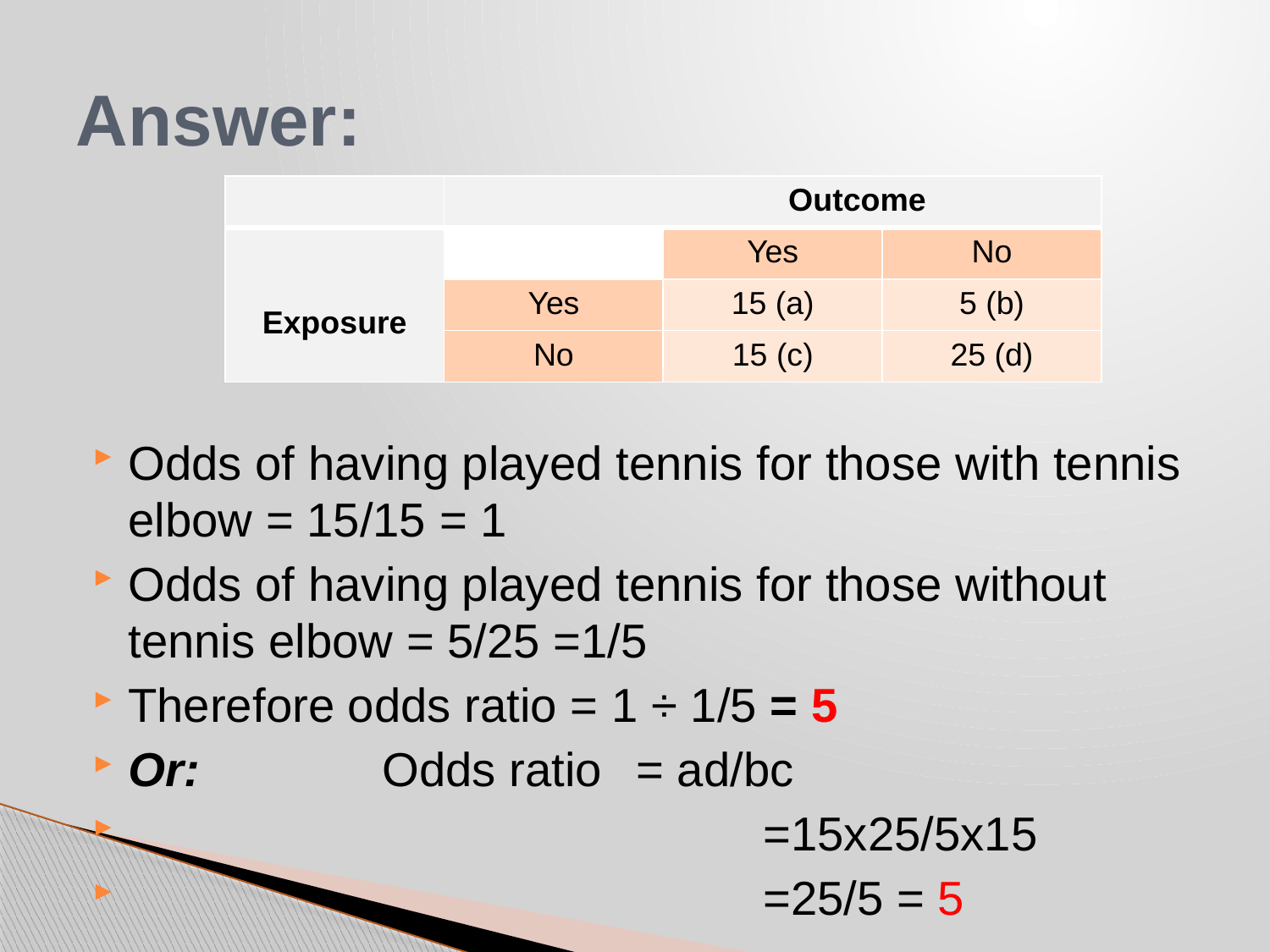

# Answer:
|  | Outcome |  |  |
| --- | --- | --- | --- |
| Exposure |  | Yes | No |
|  | Yes | 15 (a) | 5 (b) |
|  | No | 15 (c) | 25 (d) |
Odds of having played tennis for those with tennis elbow = 15/15 = 1
Odds of having played tennis for those without tennis elbow = 5/25 =1/5
Therefore odds ratio = 1 ÷ 1/5 = 5
Or:		Odds ratio 	= ad/bc
 					=15x25/5x15
 					=25/5 = 5